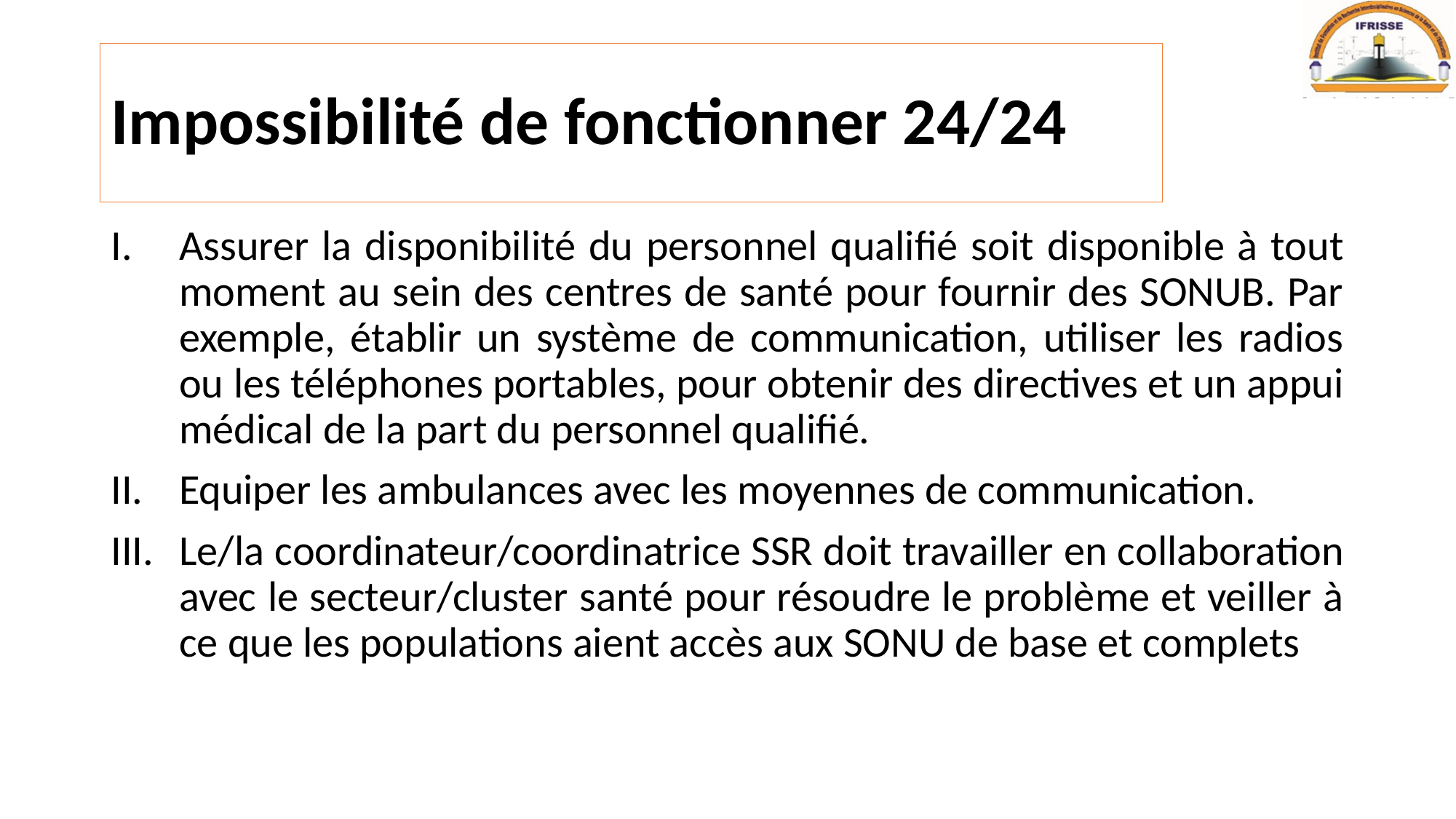

# Impossibilité de fonctionner 24/24
Assurer la disponibilité du personnel qualifié soit disponible à tout moment au sein des centres de santé pour fournir des SONUB. Par exemple, établir un système de communication, utiliser les radios ou les téléphones portables, pour obtenir des directives et un appui médical de la part du personnel qualifié.
Equiper les ambulances avec les moyennes de communication.
Le/la coordinateur/coordinatrice SSR doit travailler en collaboration avec le secteur/cluster santé pour résoudre le problème et veiller à ce que les populations aient accès aux SONU de base et complets